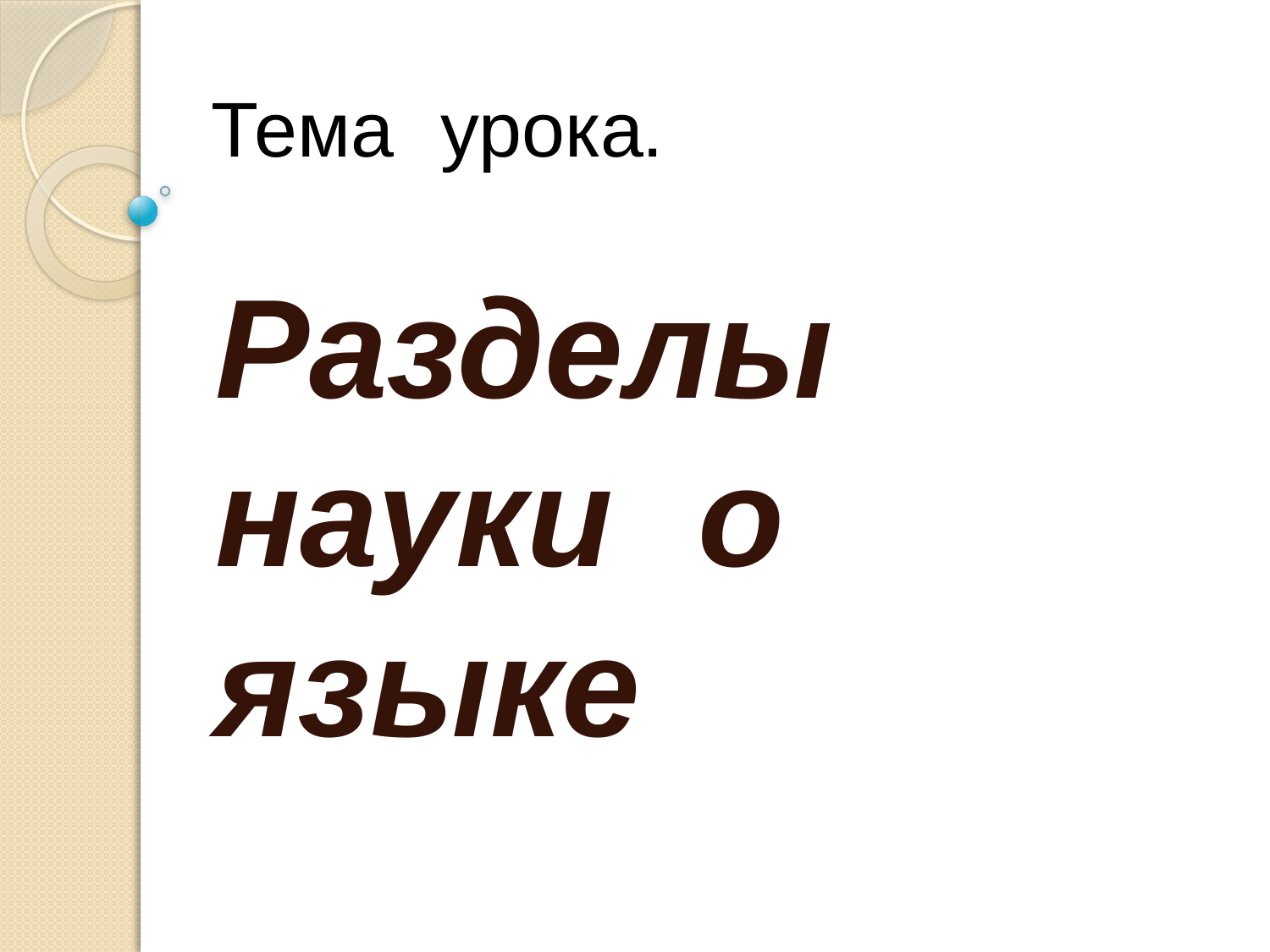

# Тема  урока.
Разделы   науки  о  языке